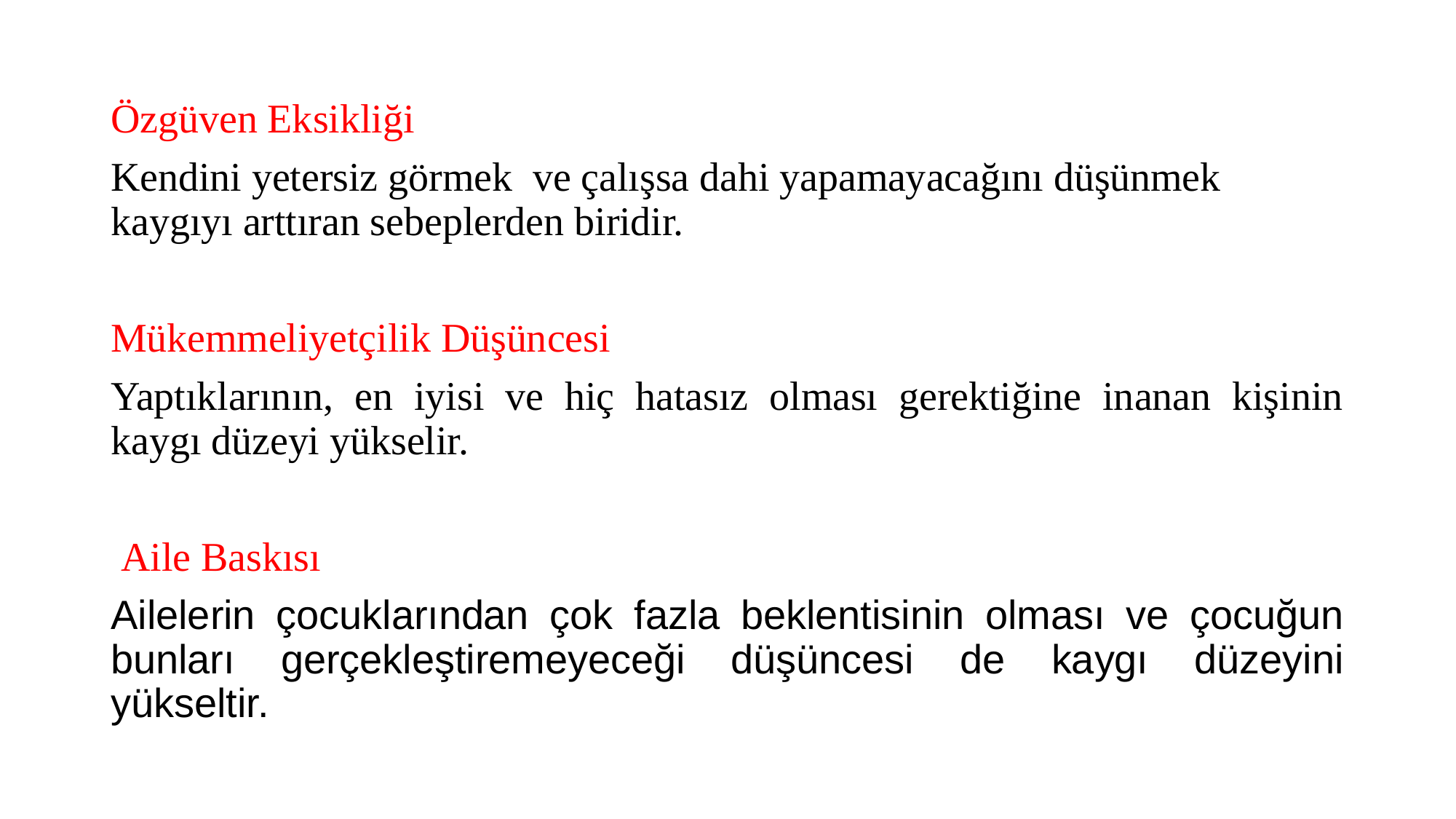

Özgüven Eksikliği
Kendini yetersiz görmek  ve çalışsa dahi yapamayacağını düşünmek kaygıyı arttıran sebeplerden biridir.

Mükemmeliyetçilik Düşüncesi
Yaptıklarının, en iyisi ve hiç hatasız olması gerektiğine inanan kişinin kaygı düzeyi yükselir.

 Aile Baskısı
Ailelerin çocuklarından çok fazla beklentisinin olması ve çocuğun bunları gerçekleştiremeyeceği düşüncesi de kaygı düzeyini yükseltir.